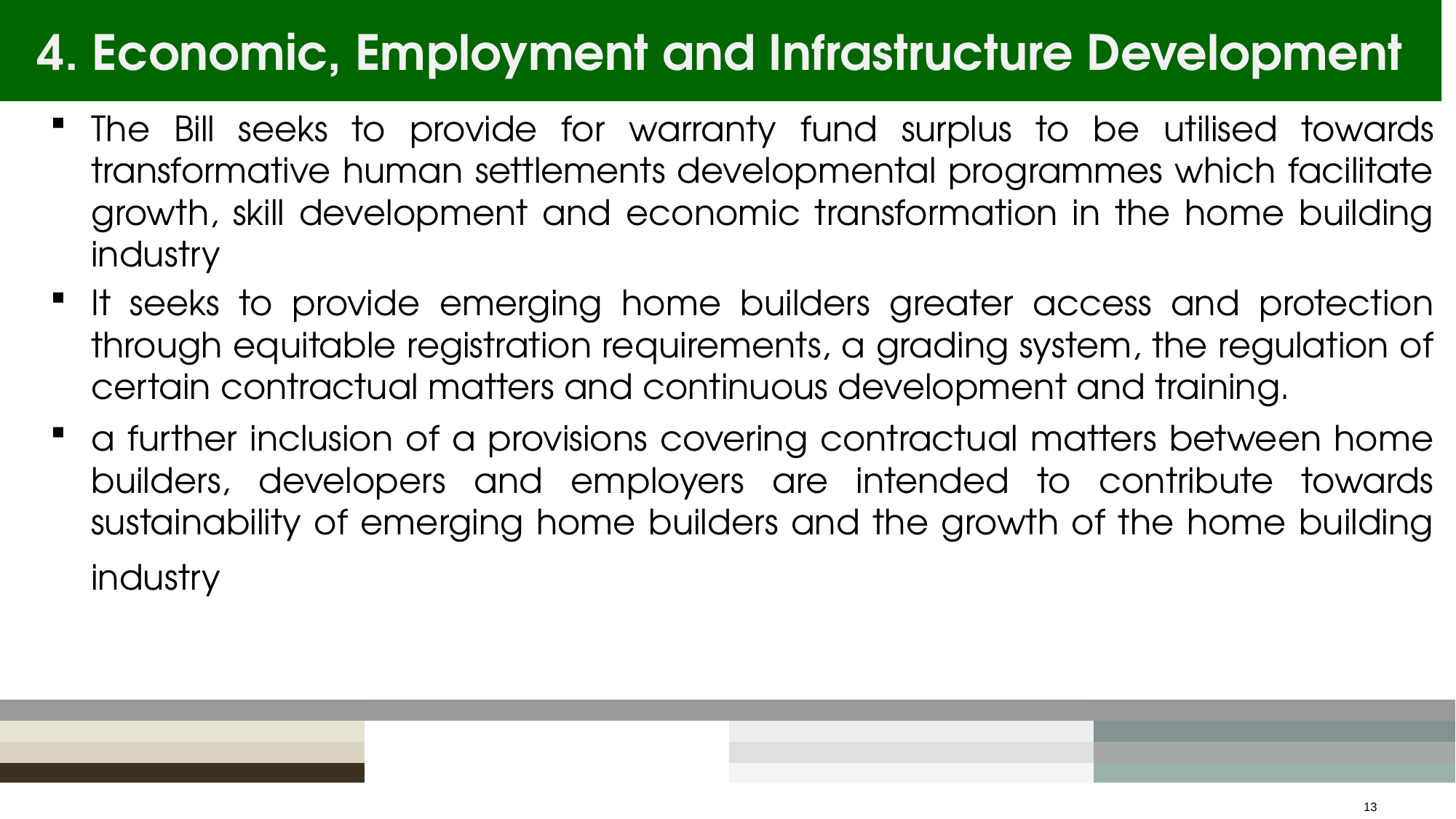

# 4. Economic, Employment and Infrastructure Development
The Bill seeks to provide for warranty fund surplus to be utilised towards transformative human settlements developmental programmes which facilitate growth, skill development and economic transformation in the home building industry
It seeks to provide emerging home builders greater access and protection through equitable registration requirements, a grading system, the regulation of certain contractual matters and continuous development and training.
a further inclusion of a provisions covering contractual matters between home builders, developers and employers are intended to contribute towards sustainability of emerging home builders and the growth of the home building industry
13